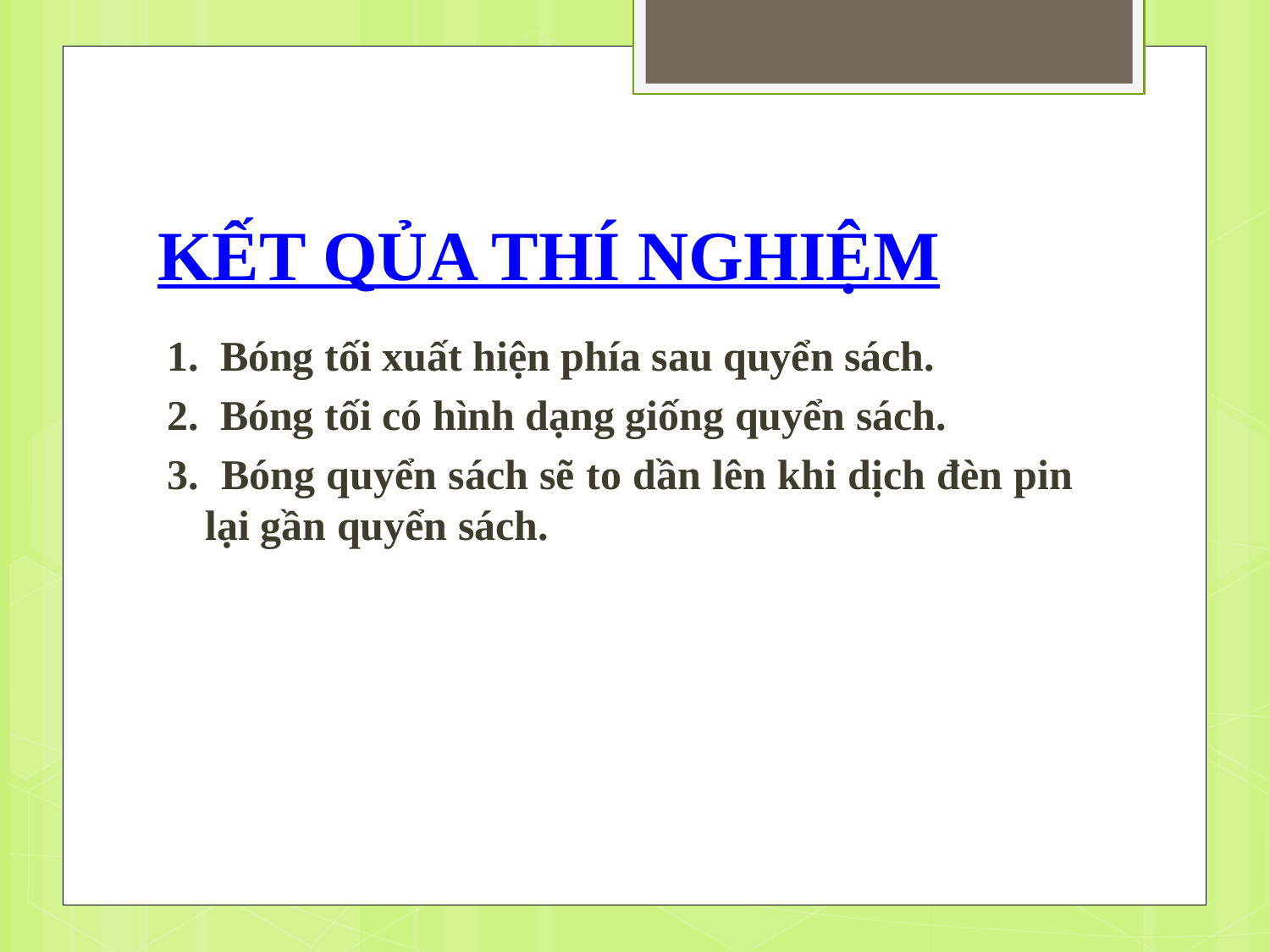

# KẾT QỦA THÍ NGHIỆM
1.  Bóng tối xuất hiện phía sau quyển sách.
2.  Bóng tối có hình dạng giống quyển sách.
3.  Bóng quyển sách sẽ to dần lên khi dịch đèn pin lại gần quyển sách.